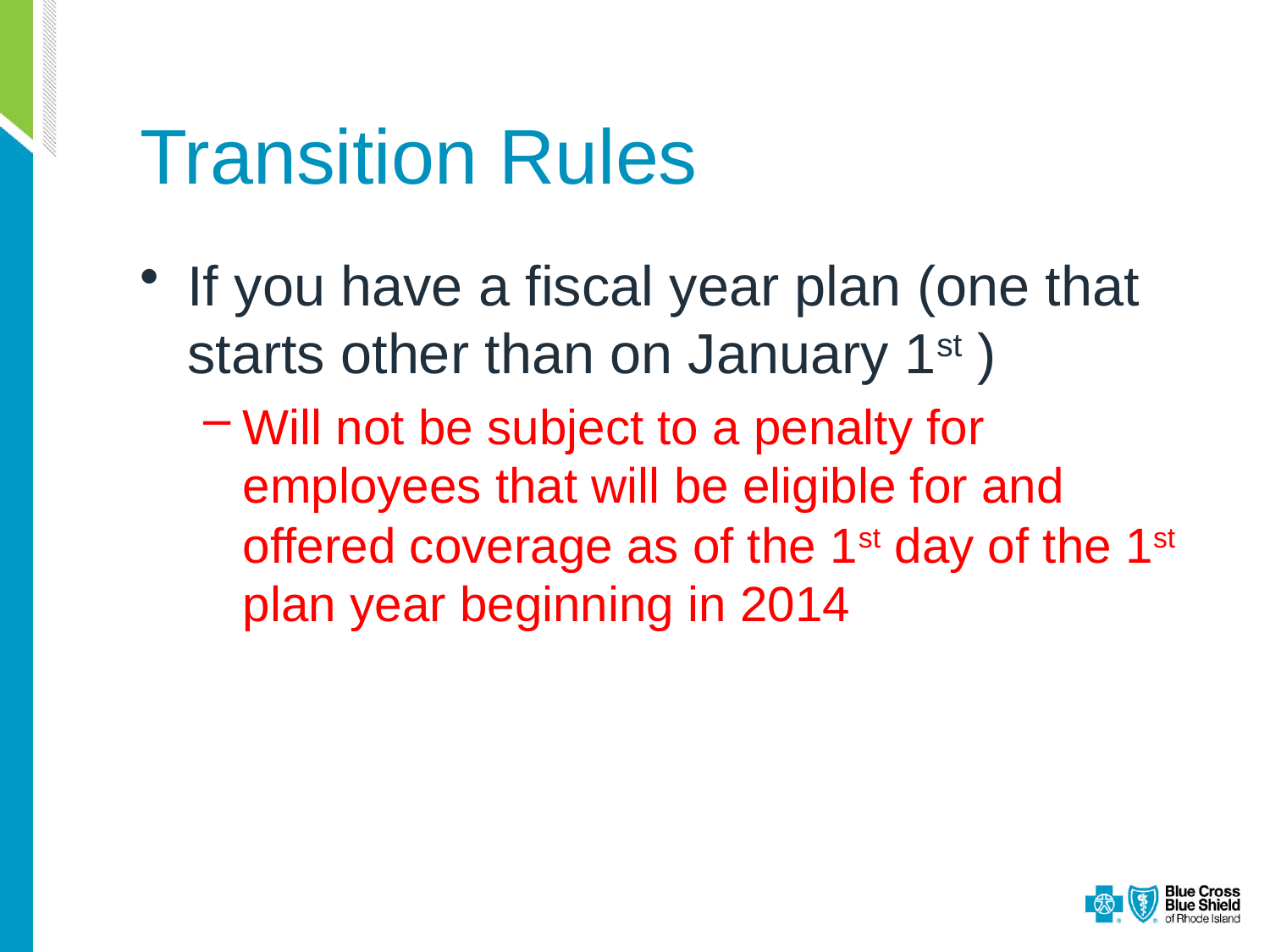

# Transition Rules
If you have a fiscal year plan (one that starts other than on January 1st )
Will not be subject to a penalty for employees that will be eligible for and offered coverage as of the 1st day of the 1st plan year beginning in 2014